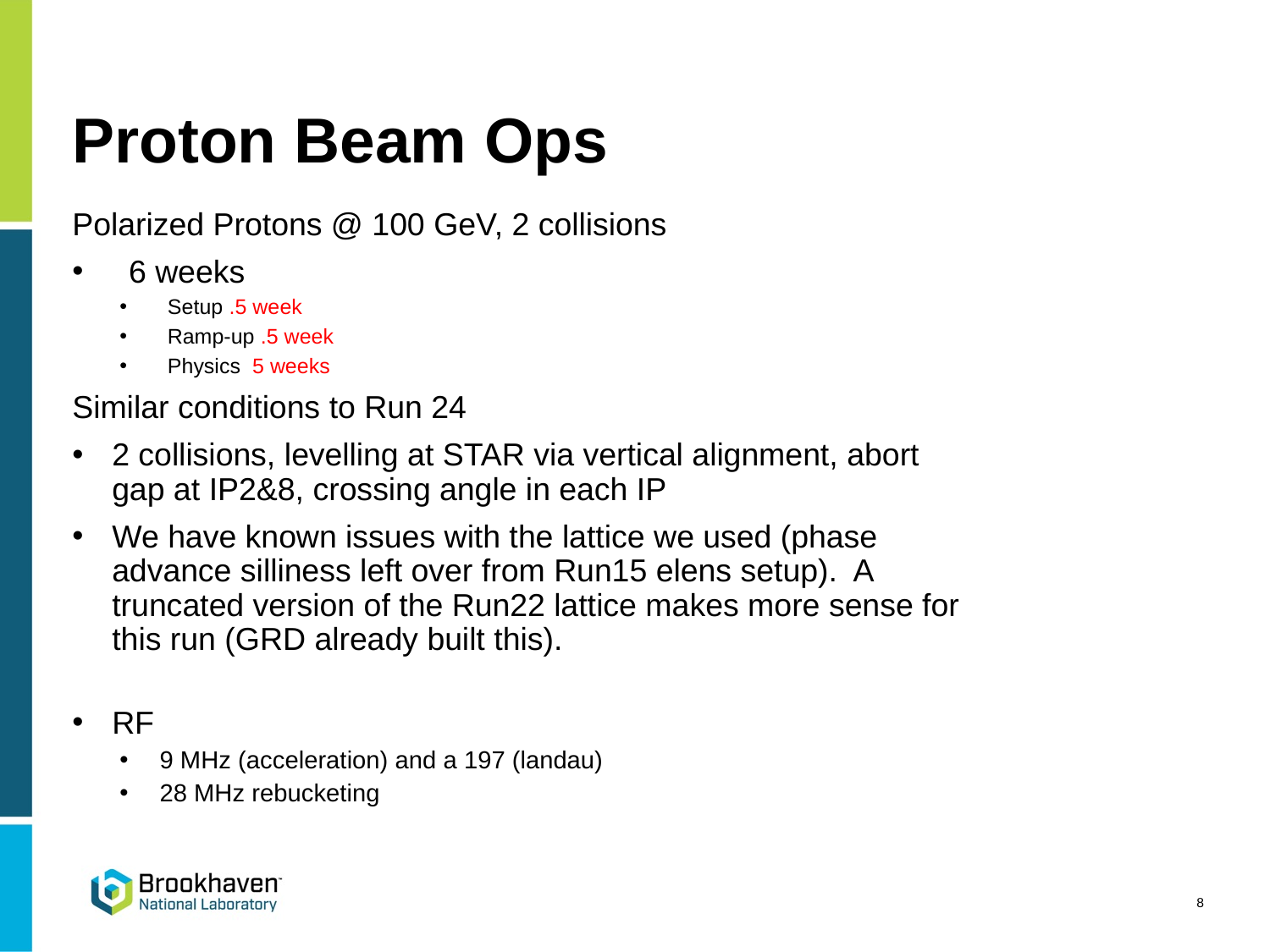

# Proton Beam Ops
Polarized Protons @ 100 GeV, 2 collisions
 6 weeks
Setup .5 week
Ramp-up .5 week
Physics  5 weeks
Similar conditions to Run 24
2 collisions, levelling at STAR via vertical alignment, abort gap at IP2&8, crossing angle in each IP
We have known issues with the lattice we used (phase advance silliness left over from Run15 elens setup).  A truncated version of the Run22 lattice makes more sense for this run (GRD already built this).

RF
9 MHz (acceleration) and a 197 (landau)
28 MHz rebucketing

8